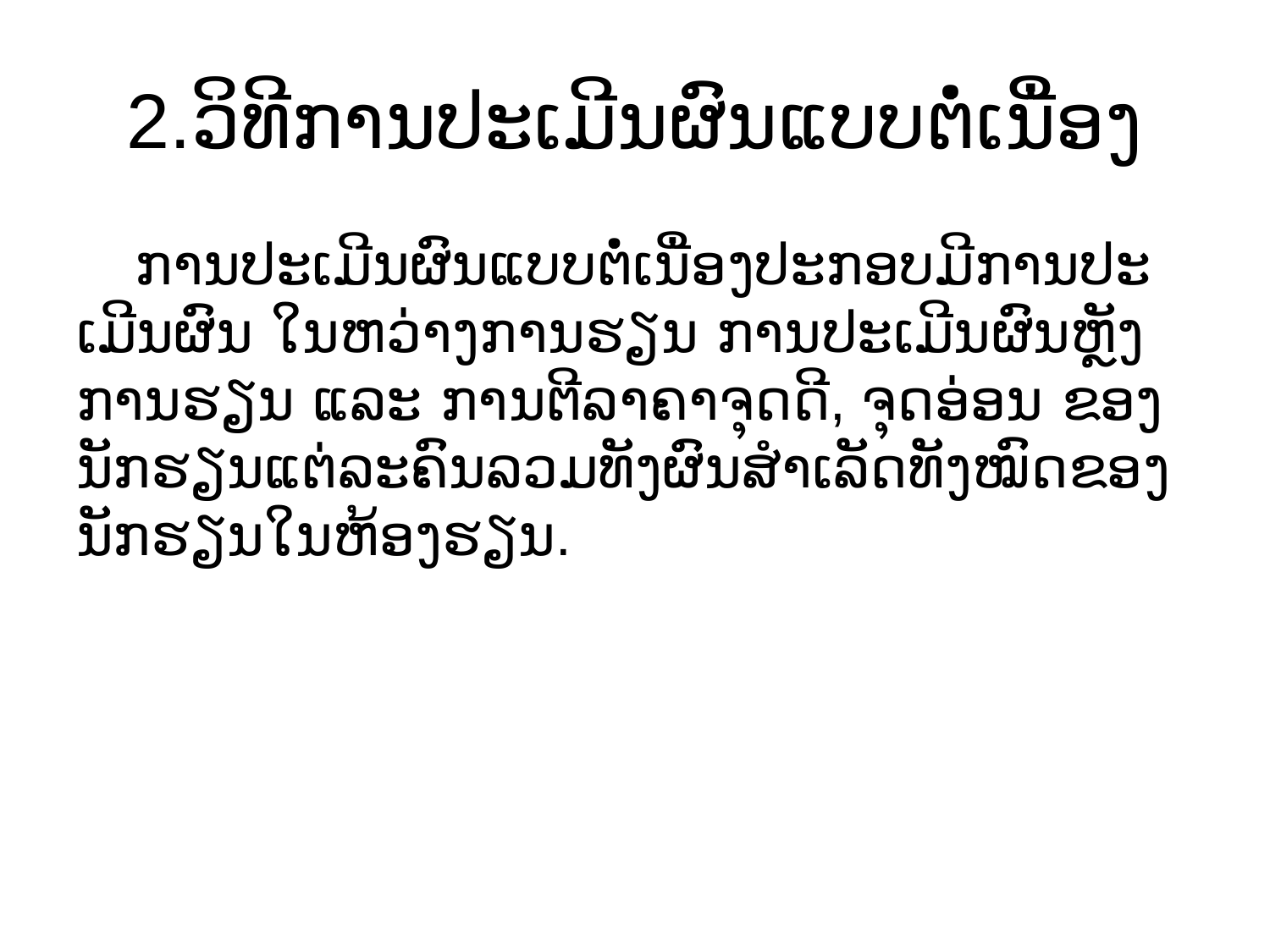

# 2.ວິທີການປະເມີນຜົນແບບຕໍ່ເນື່ອງ
   ການ​ປະ​ເມີນ​ຜົນ​ແບບ​ຕໍ່​ເນື່ອງ​ປະກອບ​ມີ​ການ​ປະ​ເມີນ​ຜົນ ​ໃນ​ຫວ່າງ​ການ​ຮຽນ ການ​ປະ​ເມີນ​ຜົນ​ຫຼັງ​ການ​ຮຽນ ​ແລະ ການ​ຕີ​ລາຄາ​ຈຸດ​ດີ, ຈຸດ​ອ່ອນ ຂອງ​ນັກຮຽນ​ແຕ່ລະຄົນ​ລວມທັງ​ຜົນສຳ​ເລັດ​ທັງ​ໝົດ​ຂອງ​ນັກຮຽນ​ໃນ​ຫ້ອງ​ຮຽນ.